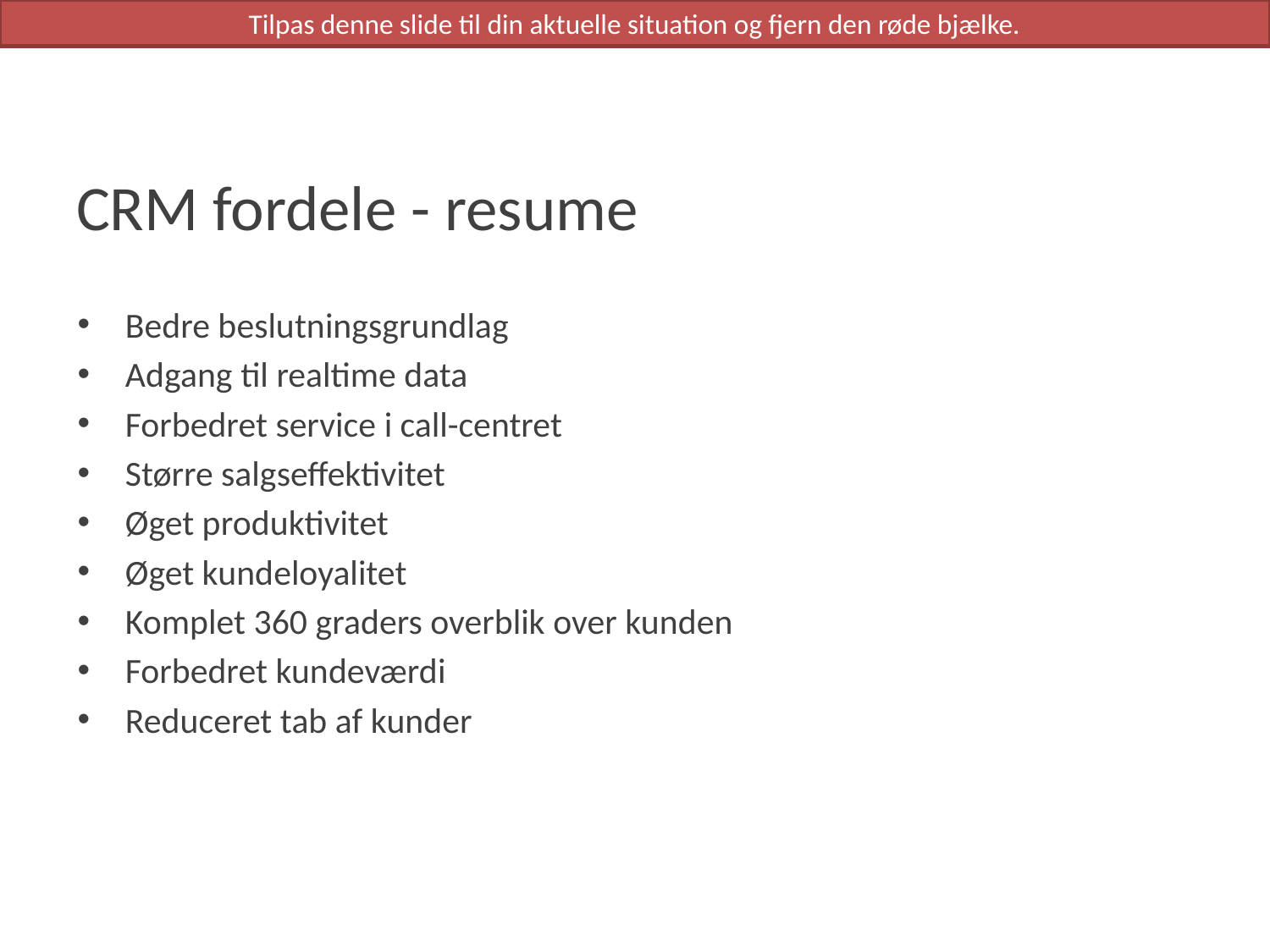

Tilpas denne slide til din aktuelle situation og fjern den røde bjælke.
CRM fordele - resume
Bedre beslutningsgrundlag
Adgang til realtime data
Forbedret service i call-centret
Større salgseffektivitet
Øget produktivitet
Øget kundeloyalitet
Komplet 360 graders overblik over kunden
Forbedret kundeværdi
Reduceret tab af kunder